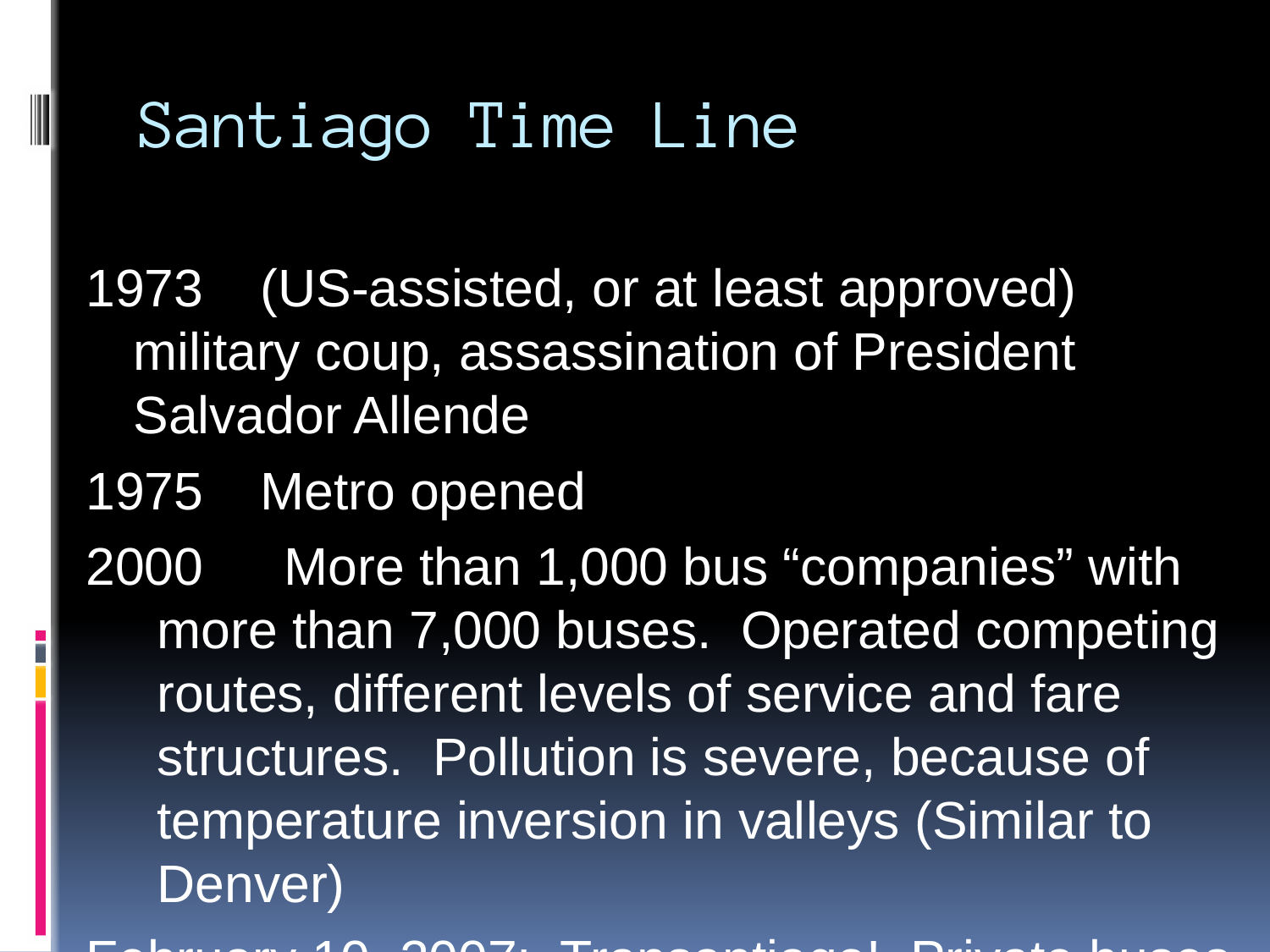

# Santiago Time Line
1973	(US-assisted, or at least approved) military coup, assassination of President Salvador Allende
1975	Metro opened
2000	More than 1,000 bus “companies” with more than 7,000 buses.  Operated competing routes, different levels of service and fare structures.  Pollution is severe, because of temperature inversion in valleys (Similar to Denver)
February 10, 2007:  Transantiago!  Private buses outlawed.  You can’t hide…your publicize